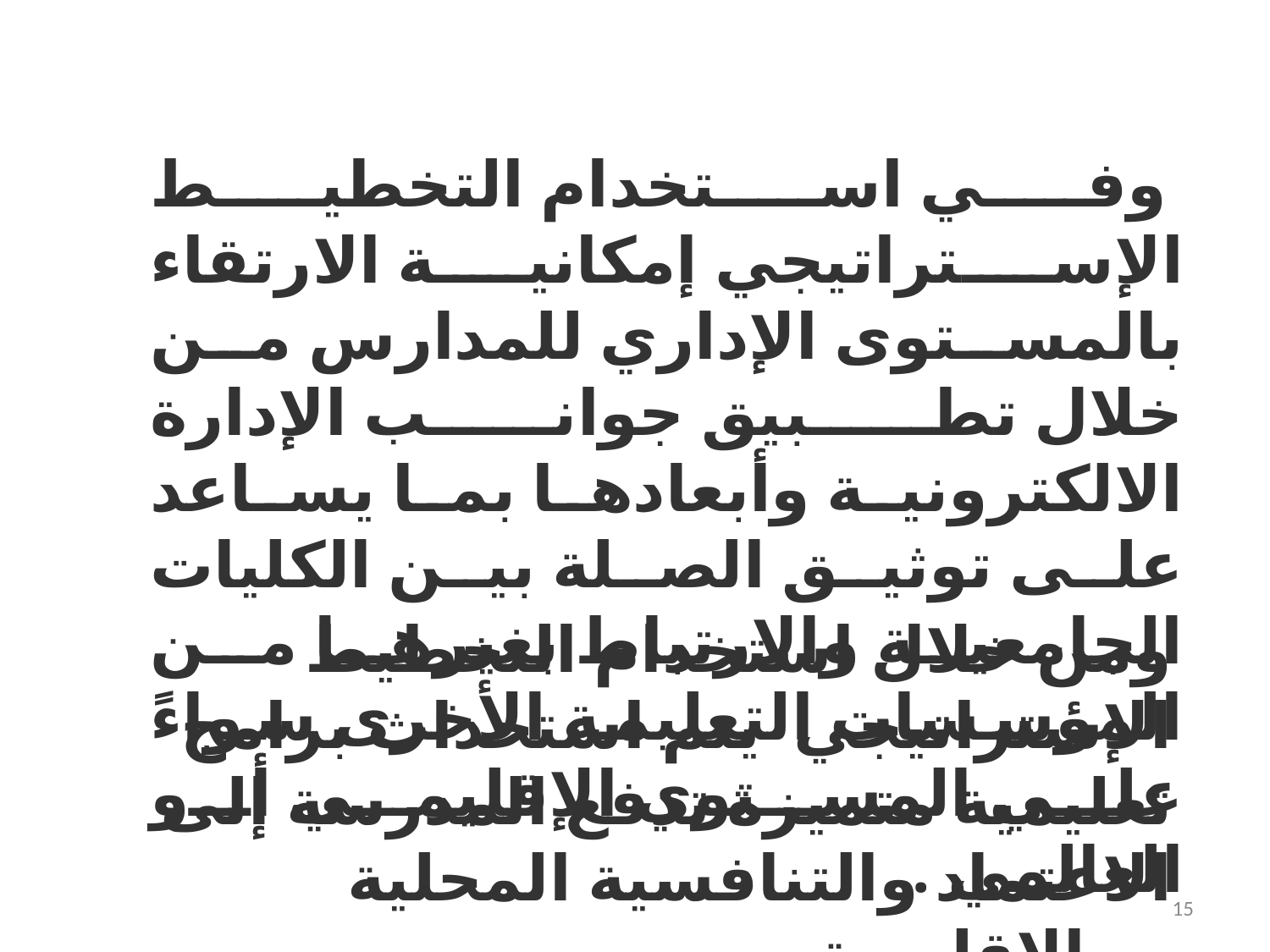

وفي استخدام التخطيط الإستراتيجي إمكانية الارتقاء بالمستوى الإداري للمدارس من خلال تطبيق جوانب الإدارة الالكترونية وأبعادها بما يساعد على توثيق الصلة بين الكليات الجامعية والارتباط بغيرها من المؤسسات التعليمة الأخرى سواءً علي المستوي الإقليمي أو العالمي .

ومن خلال استخدام التخطيط الإستراتيجي  يتم استحداث برامج تعليمية متميزة تدفع المدرسة إلى الاعتماد والتنافسية المحلية والإقليمية .
15